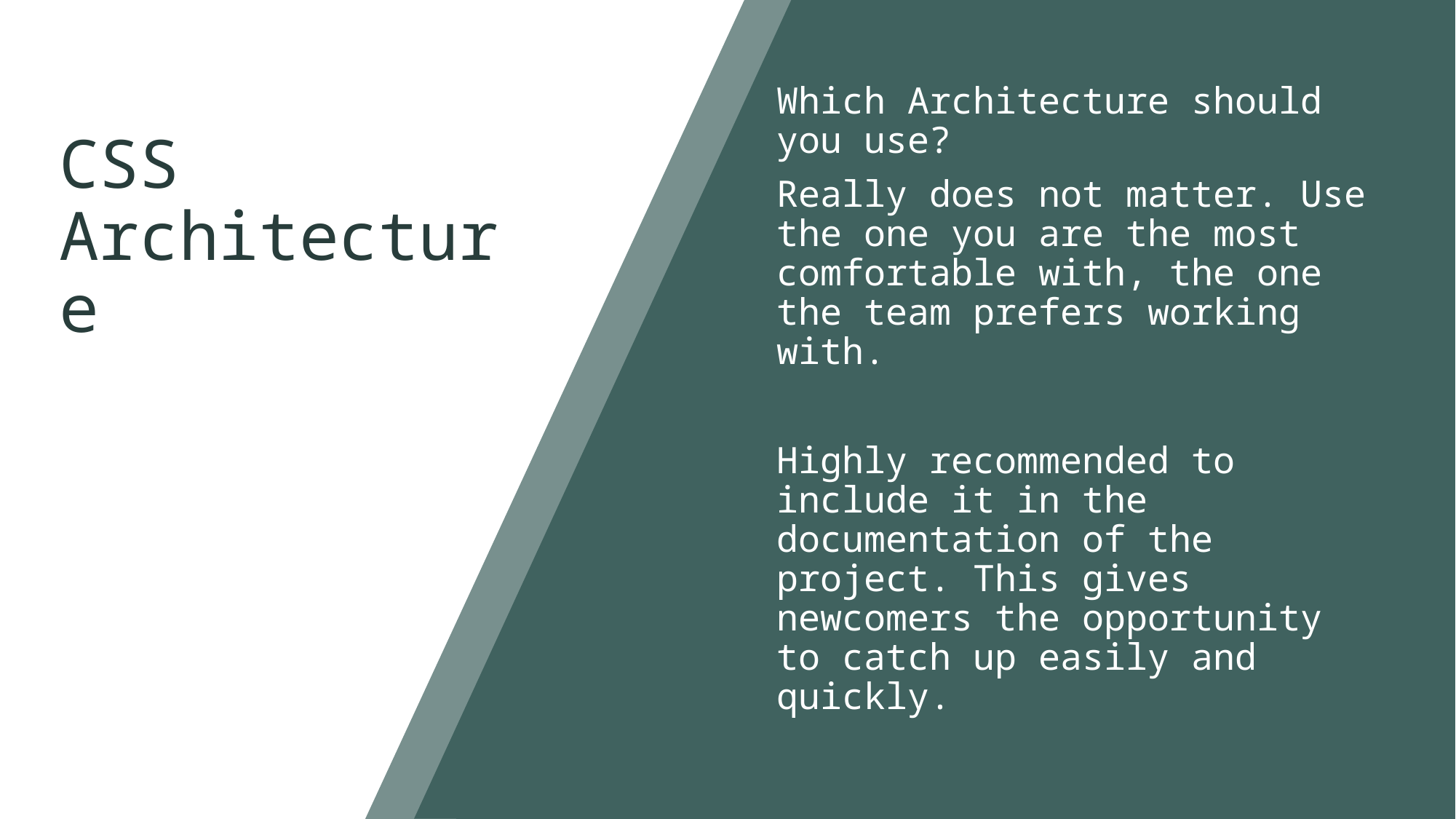

# CSS Architecture

Which Architecture should you use?
Really does not matter. Use the one you are the most comfortable with, the one the team prefers working with.

Highly recommended to include it in the documentation of the project. This gives newcomers the opportunity to catch up easily and quickly.